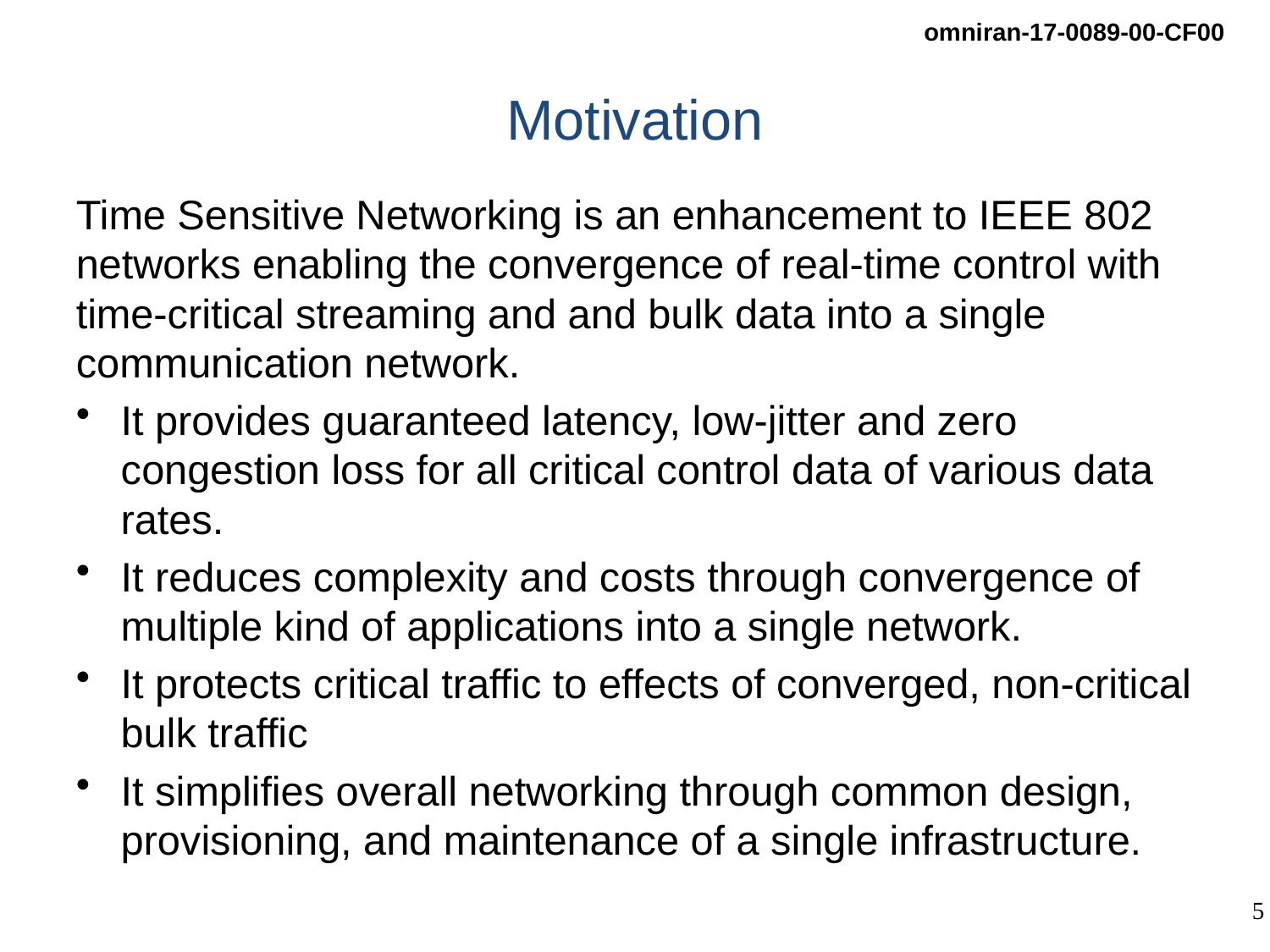

# Motivation
Time Sensitive Networking is an enhancement to IEEE 802 networks enabling the convergence of real-time control with time-critical streaming and and bulk data into a single communication network.
It provides guaranteed latency, low-jitter and zero congestion loss for all critical control data of various data rates.
It reduces complexity and costs through convergence of multiple kind of applications into a single network.
It protects critical traffic to effects of converged, non-critical bulk traffic
It simplifies overall networking through common design, provisioning, and maintenance of a single infrastructure.